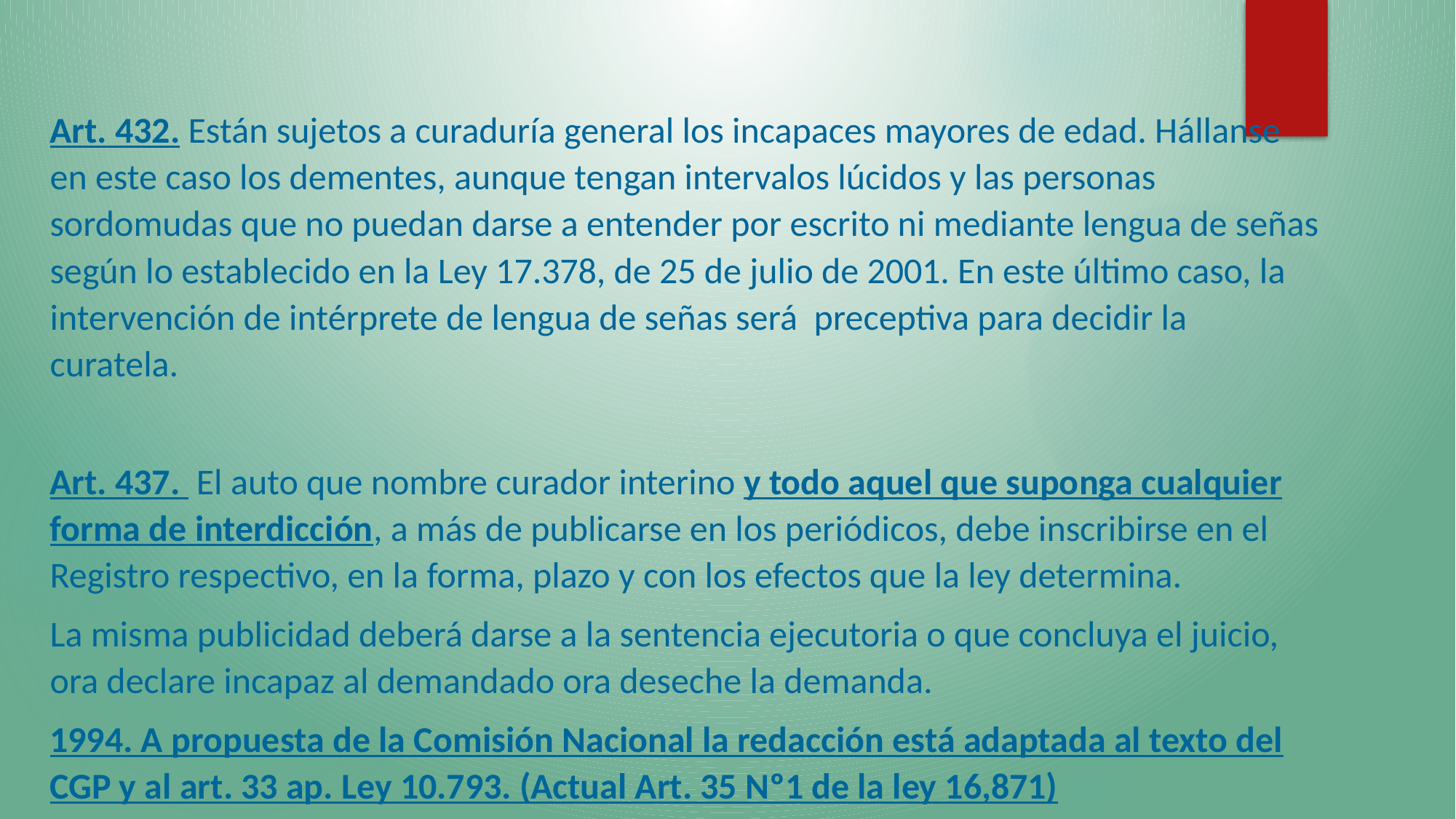

Art. 432. Están sujetos a curaduría general los incapaces mayores de edad. Hállanse en este caso los dementes, aunque tengan intervalos lúcidos y las personas sordomudas que no puedan darse a entender por escrito ni mediante lengua de señas según lo establecido en la Ley 17.378, de 25 de julio de 2001. En este último caso, la intervención de intérprete de lengua de señas será  preceptiva para decidir la curatela.

Art. 437.  El auto que nombre curador interino y todo aquel que suponga cualquier forma de interdicción, a más de publicarse en los periódicos, debe inscribirse en el Registro respectivo, en la forma, plazo y con los efectos que la ley determina.
La misma publicidad deberá darse a la sentencia ejecutoria o que concluya el juicio, ora declare incapaz al demandado ora deseche la demanda.
1994. A propuesta de la Comisión Nacional la redacción está adaptada al texto del CGP y al art. 33 ap. Ley 10.793. (Actual Art. 35 Nº1 de la ley 16,871)